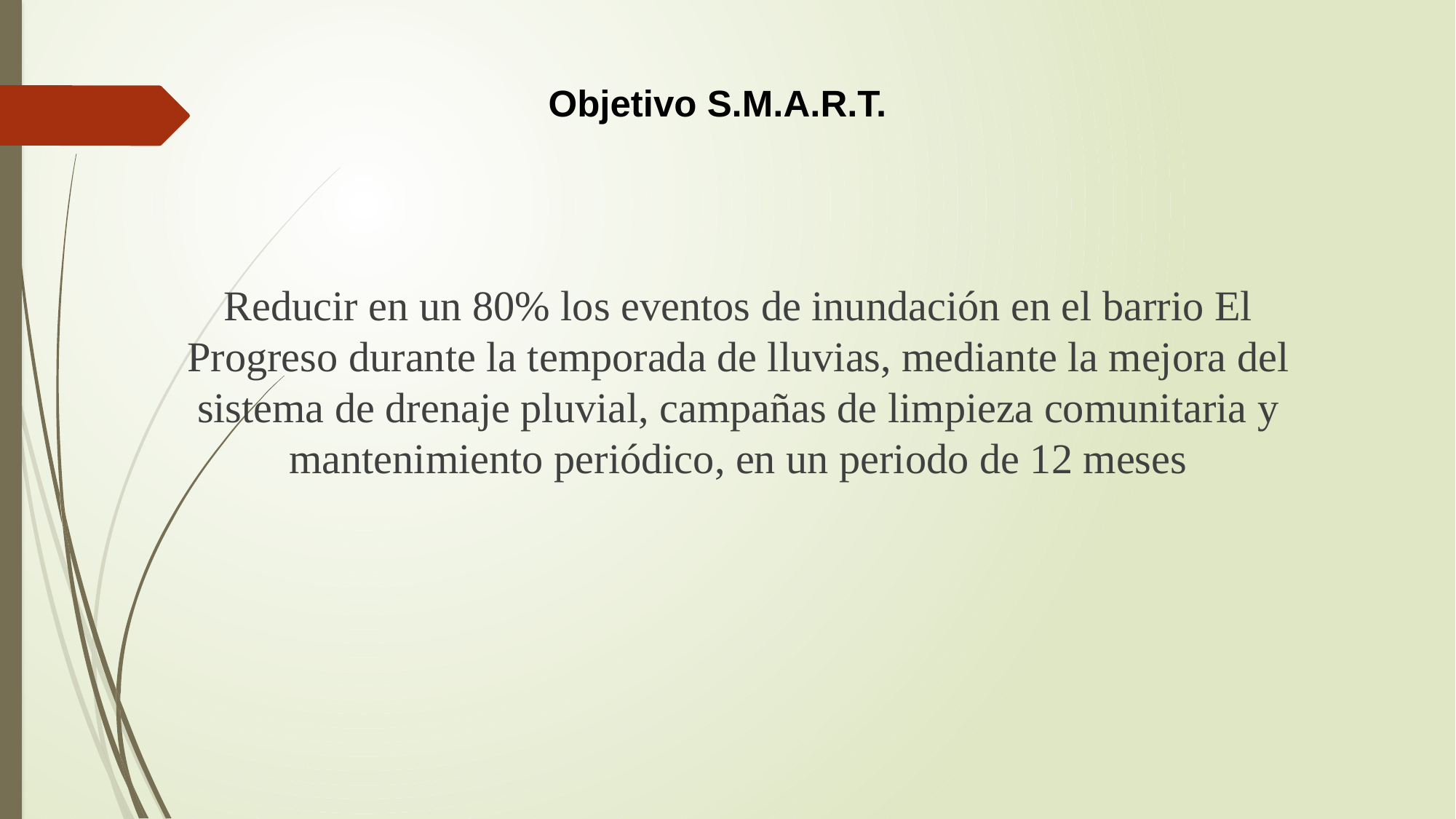

# Objetivo S.M.A.R.T.
Reducir en un 80% los eventos de inundación en el barrio El Progreso durante la temporada de lluvias, mediante la mejora del sistema de drenaje pluvial, campañas de limpieza comunitaria y mantenimiento periódico, en un periodo de 12 meses